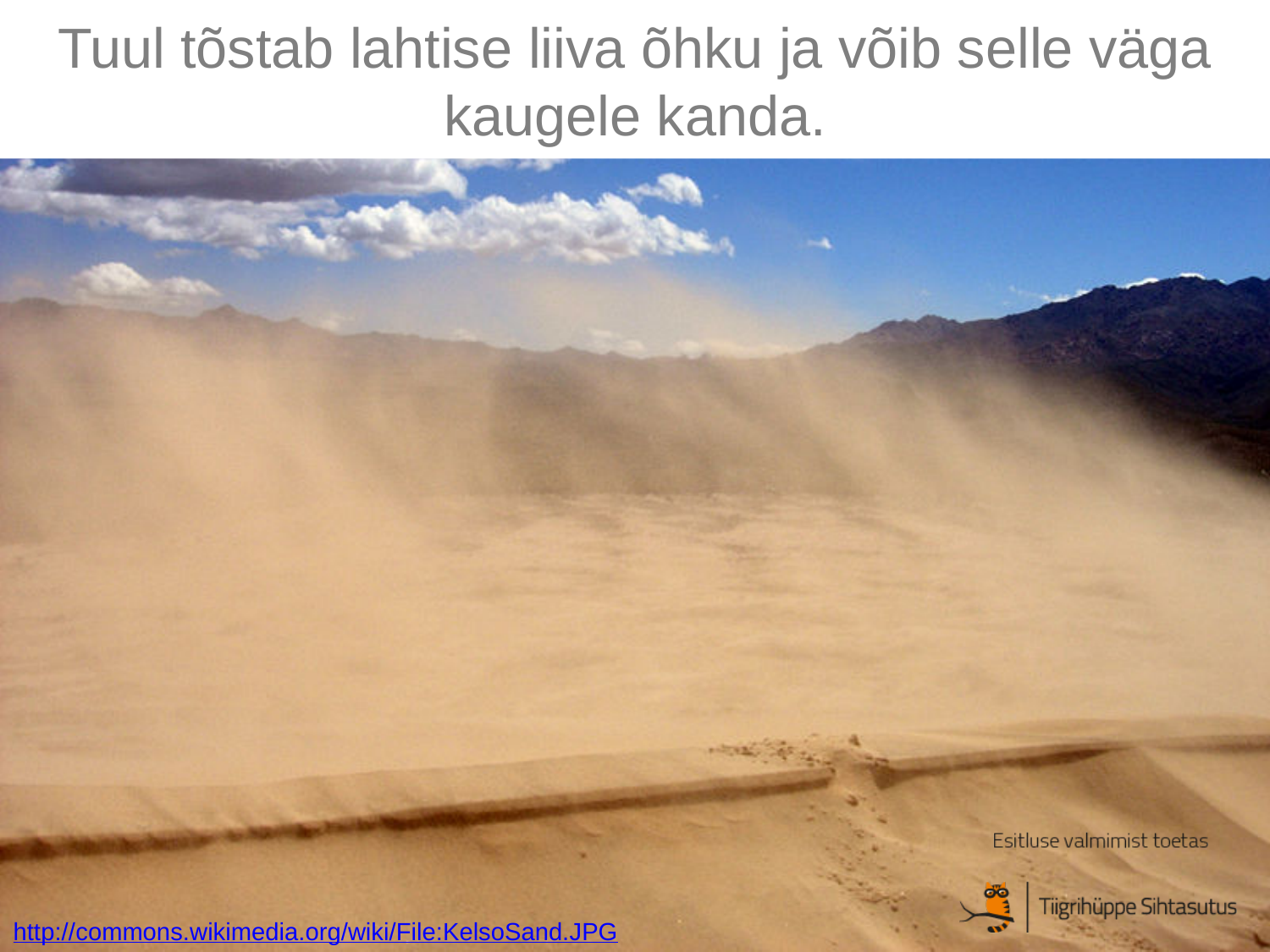

# Tuul tõstab lahtise liiva õhku ja võib selle väga kaugele kanda.
http://commons.wikimedia.org/wiki/File:KelsoSand.JPG